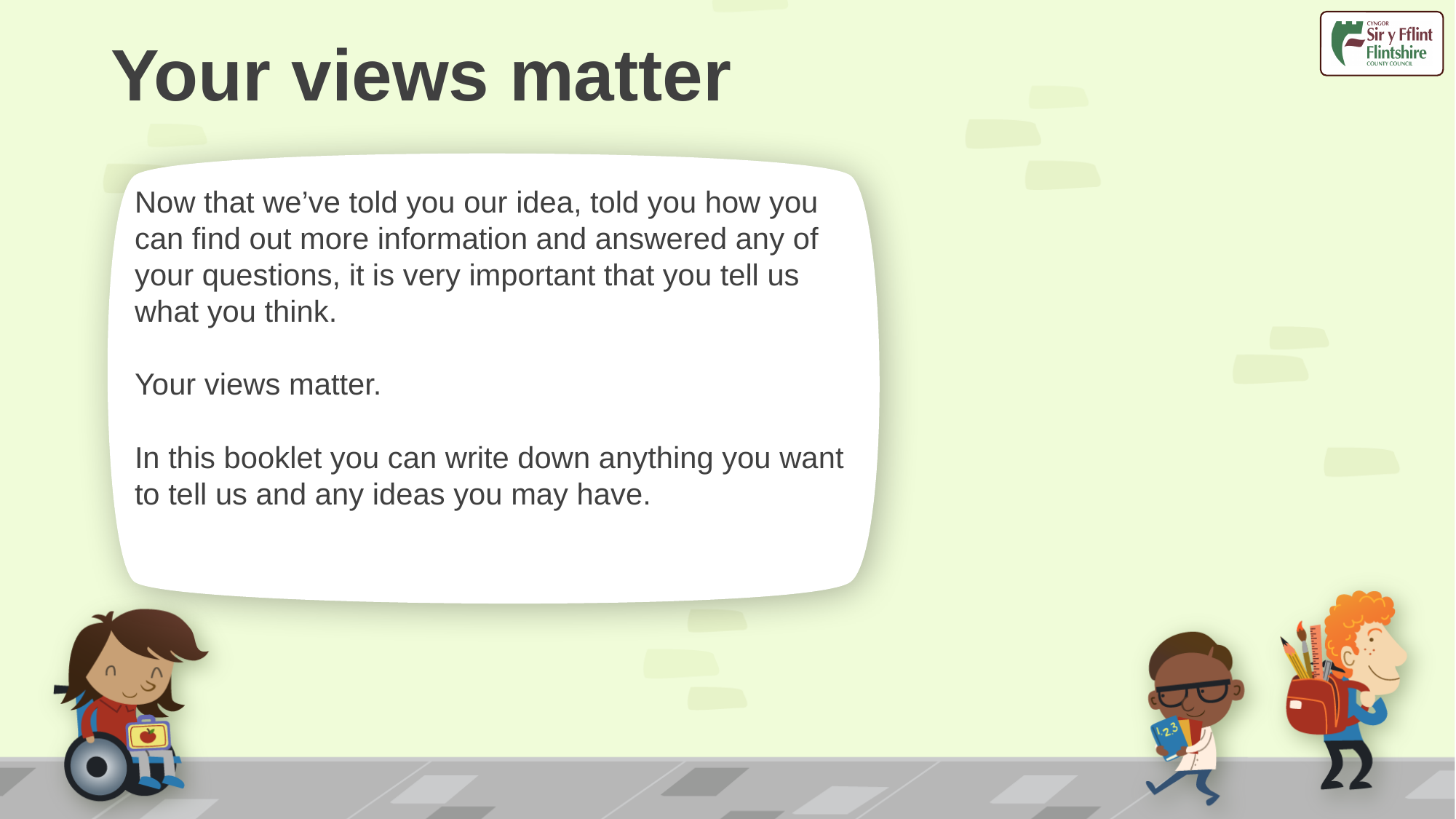

# Your views matter
Now that we’ve told you our idea, told you how you can find out more information and answered any of your questions, it is very important that you tell us what you think.

Your views matter.

In this booklet you can write down anything you want to tell us and any ideas you may have.